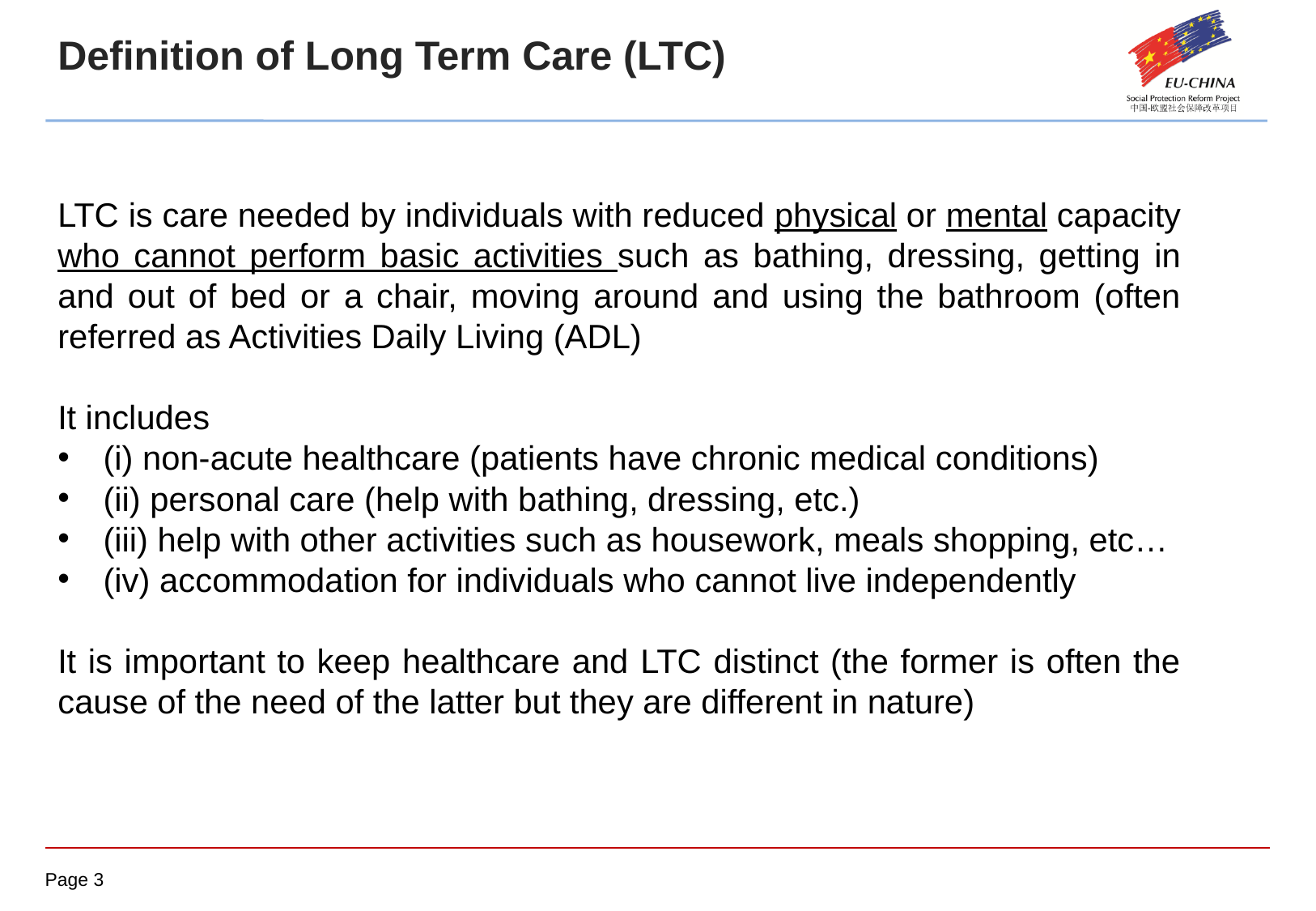

Definition of Long Term Care (LTC)
LTC is care needed by individuals with reduced physical or mental capacity who cannot perform basic activities such as bathing, dressing, getting in and out of bed or a chair, moving around and using the bathroom (often referred as Activities Daily Living (ADL)

It includes
(i) non-acute healthcare (patients have chronic medical conditions)
(ii) personal care (help with bathing, dressing, etc.)
(iii) help with other activities such as housework, meals shopping, etc…
(iv) accommodation for individuals who cannot live independently

It is important to keep healthcare and LTC distinct (the former is often the cause of the need of the latter but they are different in nature)